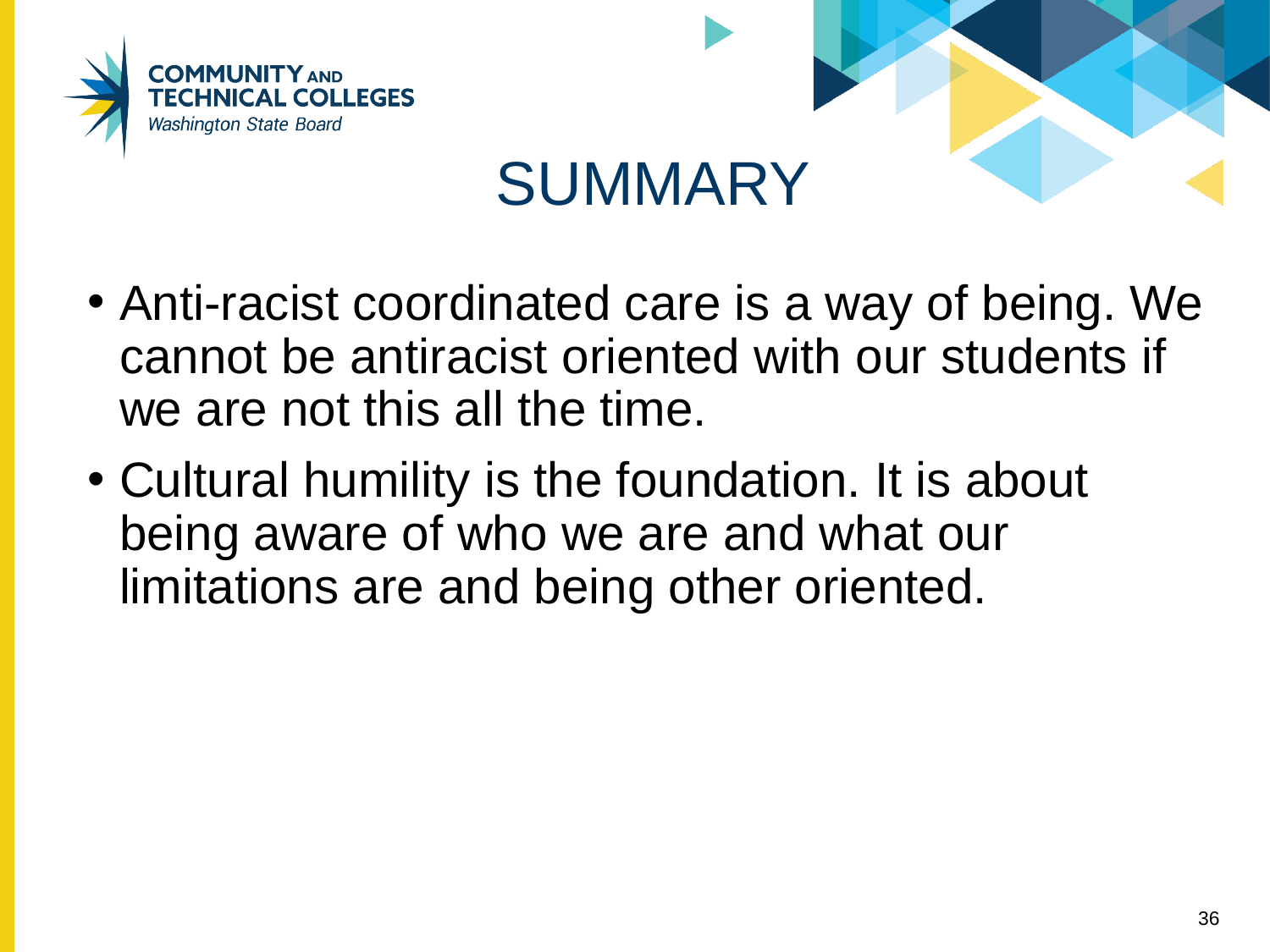

# SUMMARY
Anti-racist coordinated care is a way of being. We cannot be antiracist oriented with our students if we are not this all the time.
Cultural humility is the foundation. It is about being aware of who we are and what our limitations are and being other oriented.
36